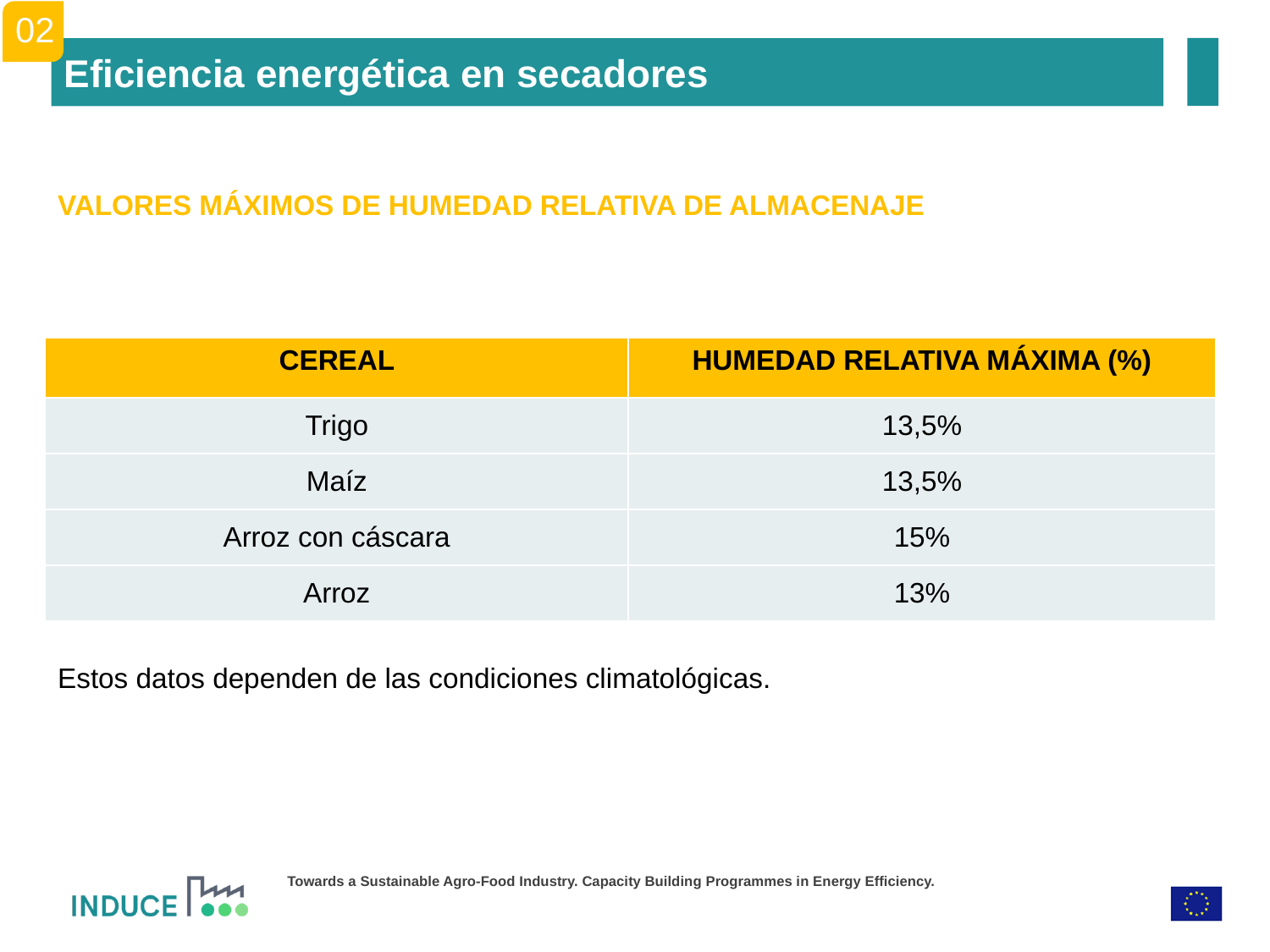

02

Eficiencia energética en secadores
VALORES MÁXIMOS DE HUMEDAD RELATIVA DE ALMACENAJE

Estos datos dependen de las condiciones climatológicas.

| CEREAL | HUMEDAD RELATIVA MÁXIMA (%) |
| --- | --- |
| Trigo | 13,5% |
| Maíz | 13,5% |
| Arroz con cáscara | 15% |
| Arroz | 13% |